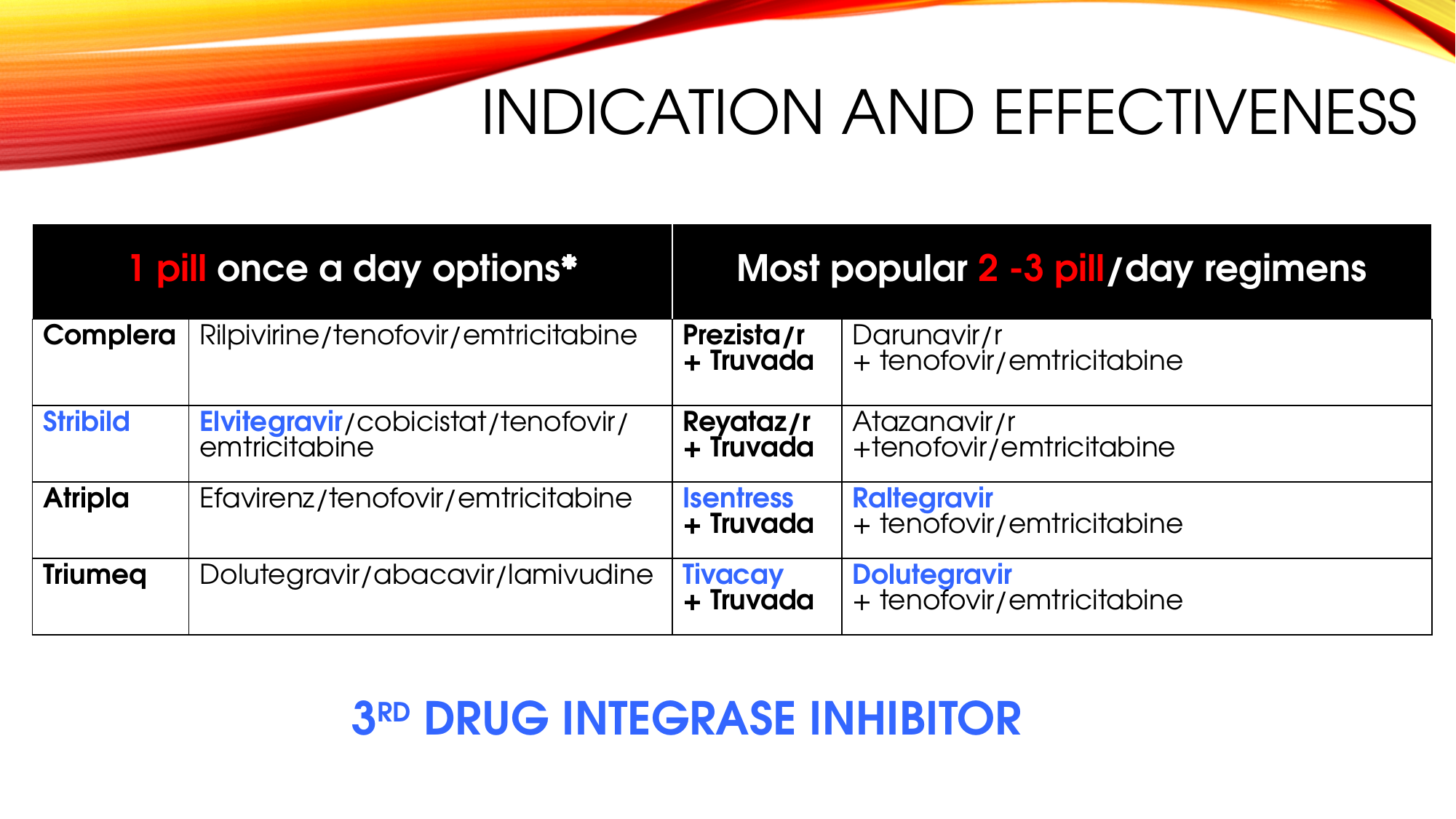

# INDICATION AND EFFECTIVENESS
| 1 pill once a day options\* |  | Most popular 2 -3 pill/day regimens |  |
| --- | --- | --- | --- |
| Complera | Rilpivirine/tenofovir/emtricitabine | Prezista/r + Truvada | Darunavir/r + tenofovir/emtricitabine |
| Stribild | Elvitegravir/cobicistat/tenofovir/emtricitabine | Reyataz/r + Truvada | Atazanavir/r +tenofovir/emtricitabine |
| Atripla | Efavirenz/tenofovir/emtricitabine | Isentress + Truvada | Raltegravir + tenofovir/emtricitabine |
| Triumeq | Dolutegravir/abacavir/lamivudine | Tivacay + Truvada | Dolutegravir + tenofovir/emtricitabine |
3RD DRUG INTEGRASE INHIBITOR